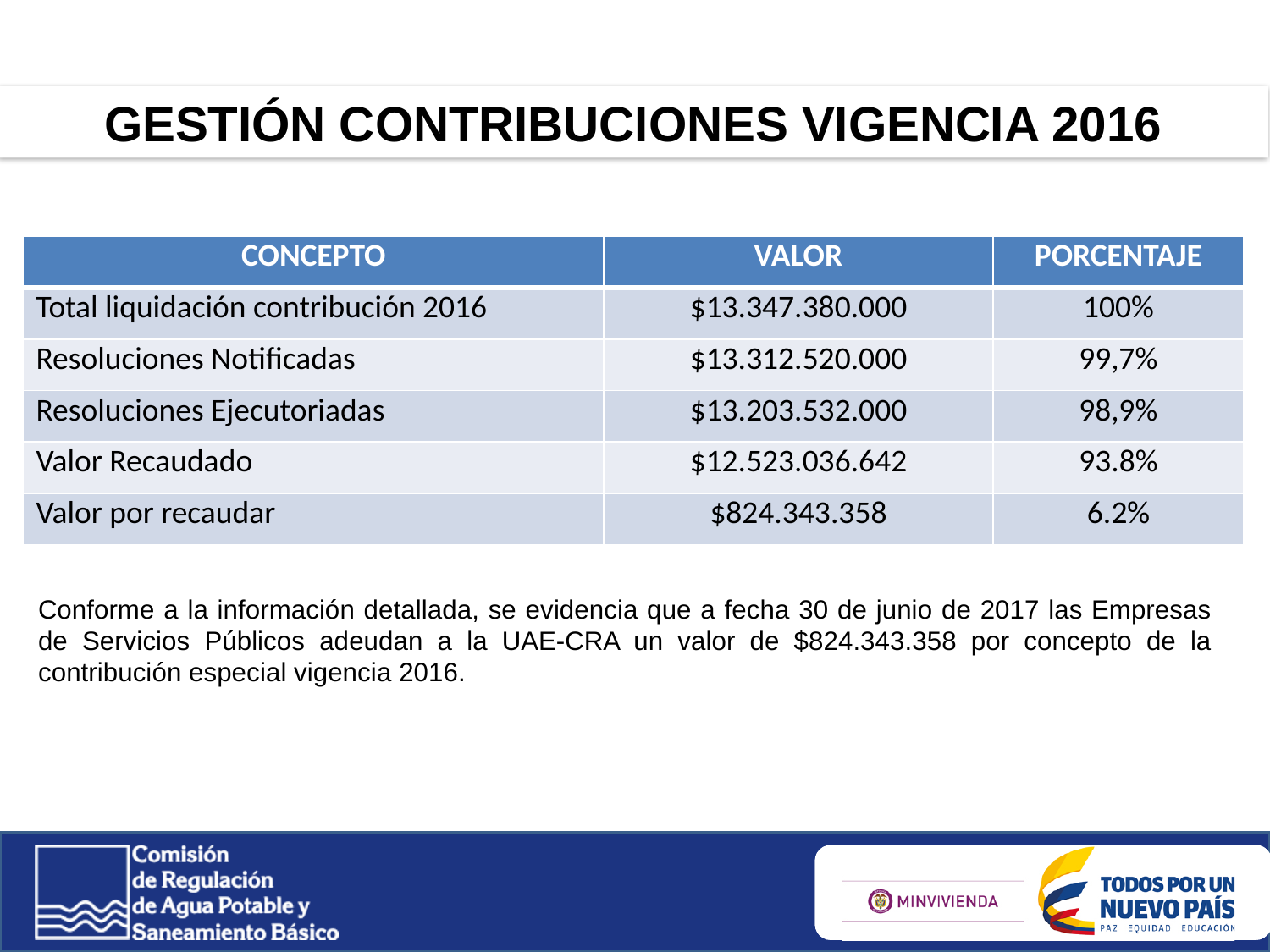

GESTIÓN CONTRIBUCIONES VIGENCIA 2016
| CONCEPTO | VALOR | PORCENTAJE |
| --- | --- | --- |
| Total liquidación contribución 2016 | $13.347.380.000 | 100% |
| Resoluciones Notificadas | $13.312.520.000 | 99,7% |
| Resoluciones Ejecutoriadas | $13.203.532.000 | 98,9% |
| Valor Recaudado | $12.523.036.642 | 93.8% |
| Valor por recaudar | $824.343.358 | 6.2% |
Conforme a la información detallada, se evidencia que a fecha 30 de junio de 2017 las Empresas de Servicios Públicos adeudan a la UAE-CRA un valor de $824.343.358 por concepto de la contribución especial vigencia 2016.